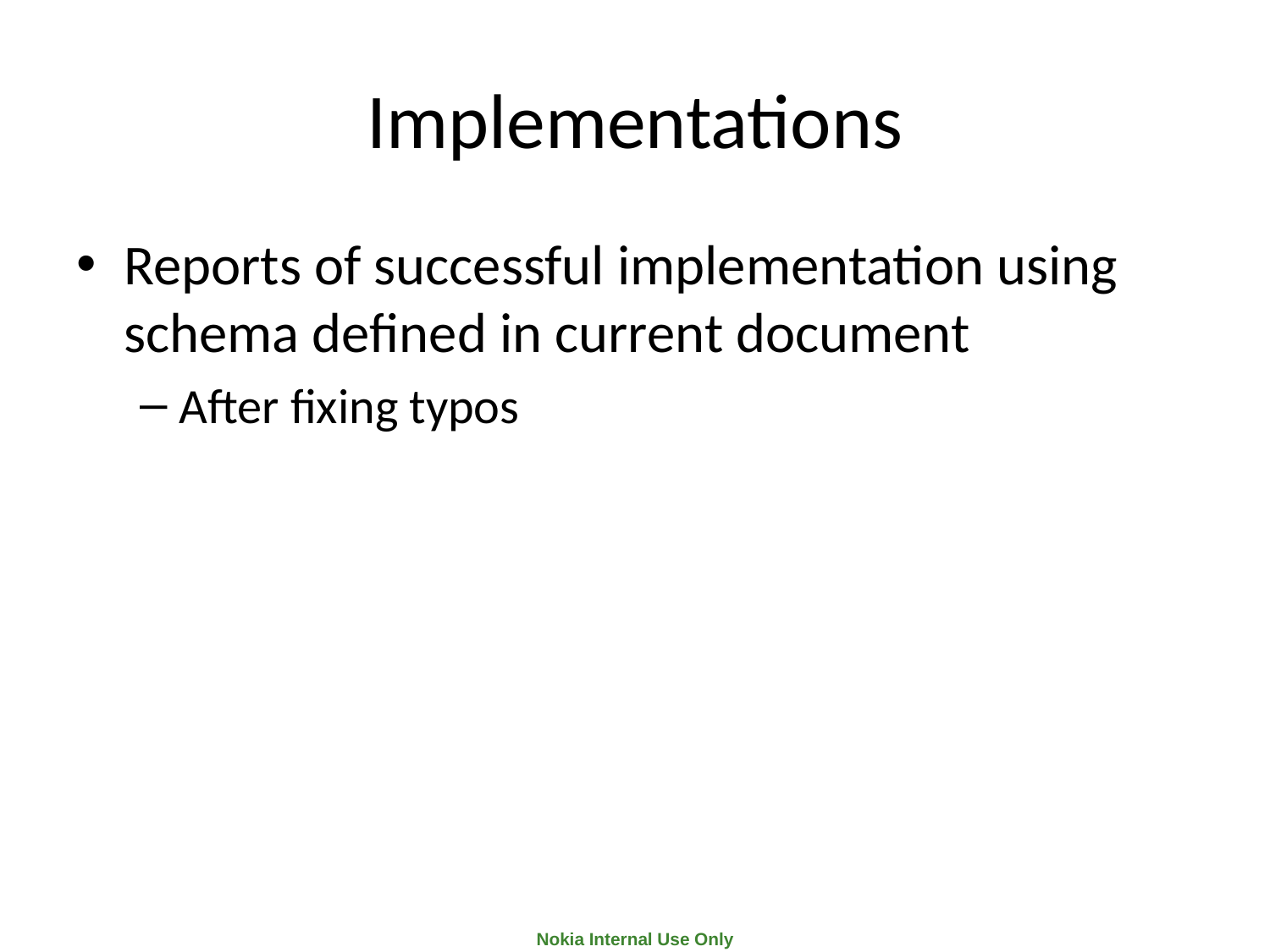

# Implementations
Reports of successful implementation using schema defined in current document
After fixing typos